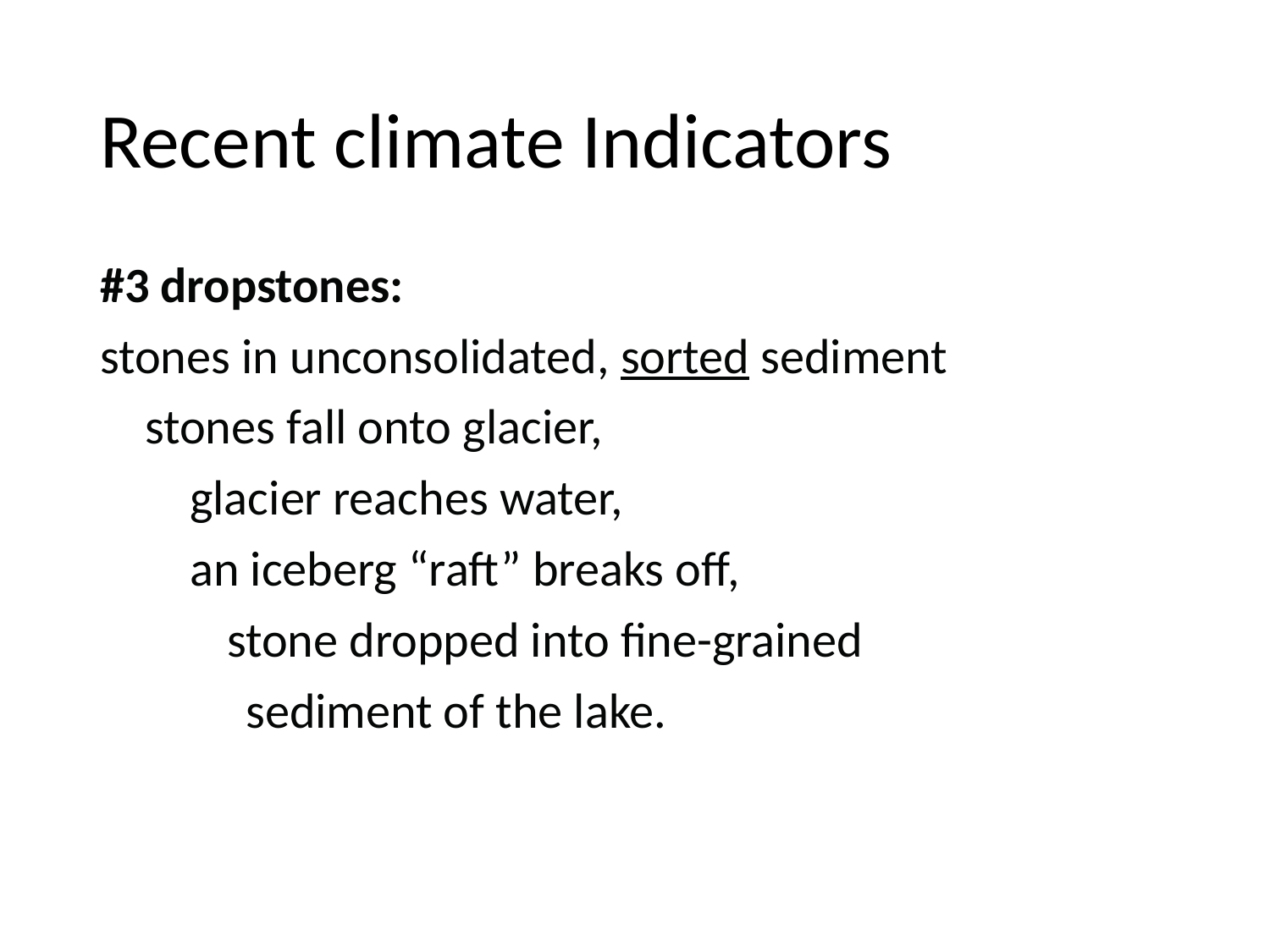

# Recent climate Indicators
#3 dropstones:
stones in unconsolidated, sorted sediment
    stones fall onto glacier,
        glacier reaches water,
        an iceberg “raft” breaks off,
     	stone dropped into fine-grained
             sediment of the lake.